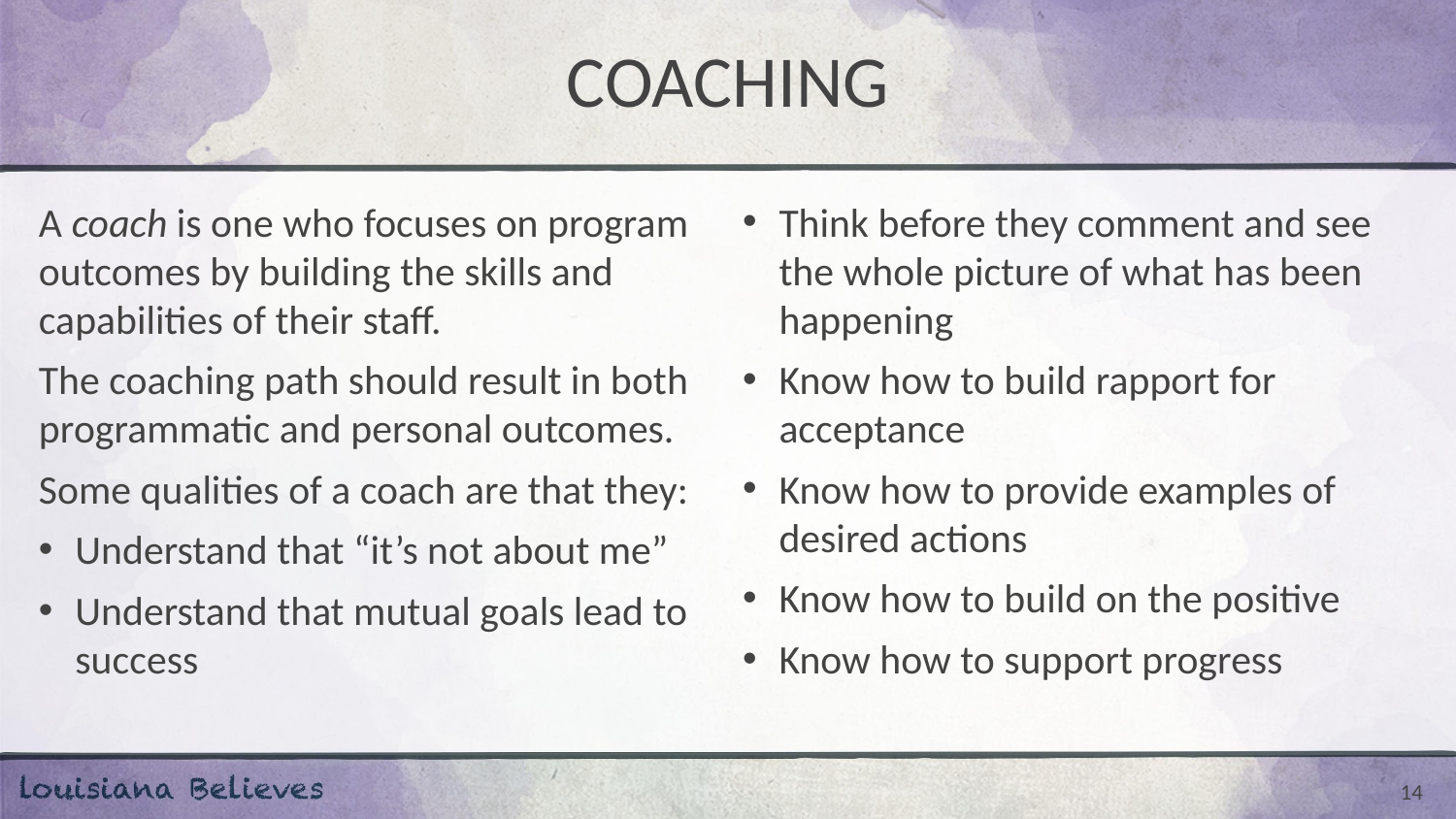

# COACHING
A coach is one who focuses on program outcomes by building the skills and capabilities of their staff.
The coaching path should result in both programmatic and personal outcomes.
Some qualities of a coach are that they:
Understand that “it’s not about me”
Understand that mutual goals lead to success

Think before they comment and see the whole picture of what has been happening
Know how to build rapport for acceptance
Know how to provide examples of desired actions
Know how to build on the positive
Know how to support progress